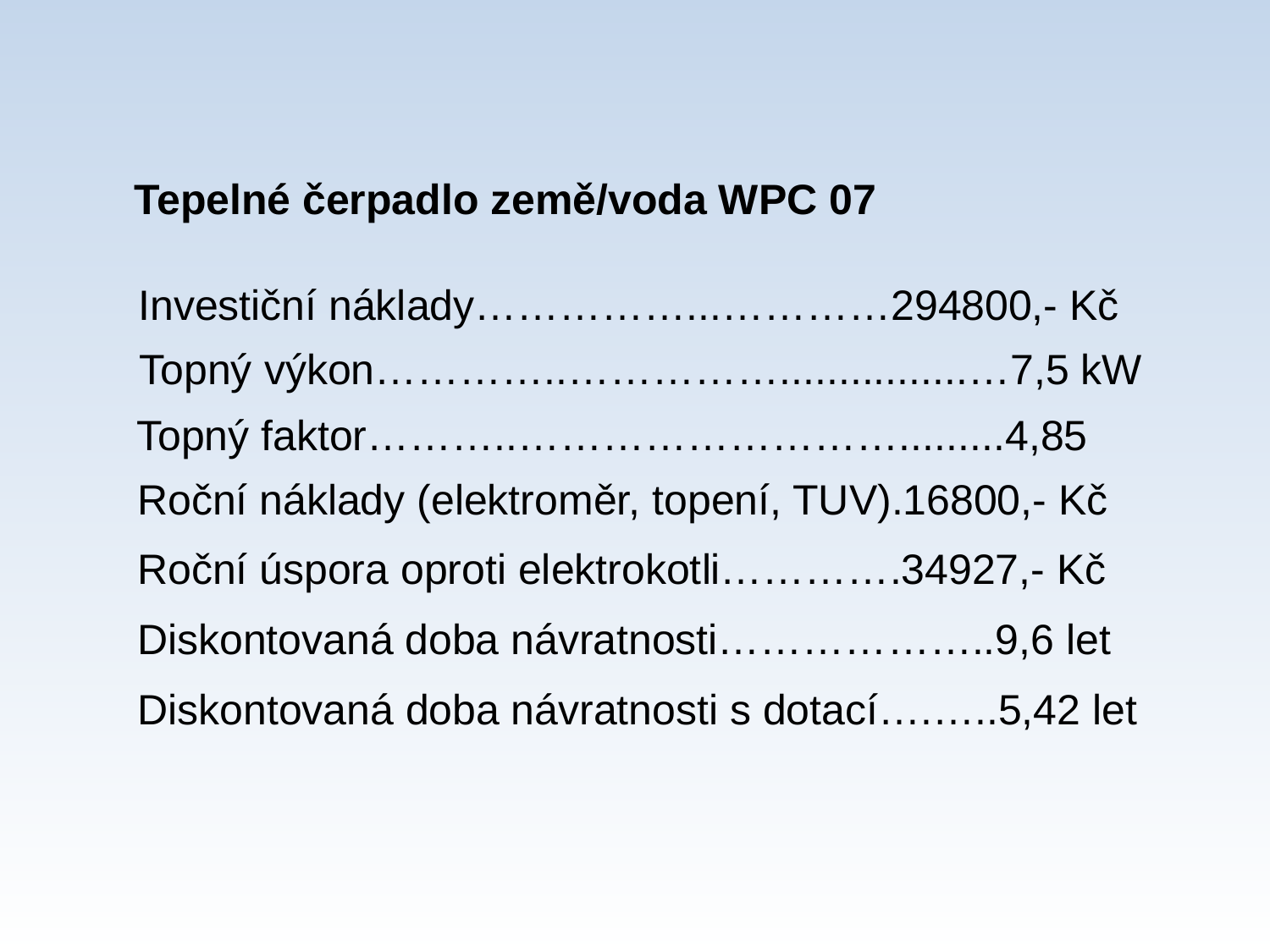

Tepelné čerpadlo země/voda WPC 07
Investiční náklady……………...…………294800,- Kč
Topný výkon…………..……………................…7,5 kW
Topný faktor………..……………………….........4,85
Roční náklady (elektroměr, topení, TUV).16800,- Kč
Roční úspora oproti elektrokotli………….34927,- Kč
Diskontovaná doba návratnosti………………..9,6 let
Diskontovaná doba návratnosti s dotací….…..5,42 let